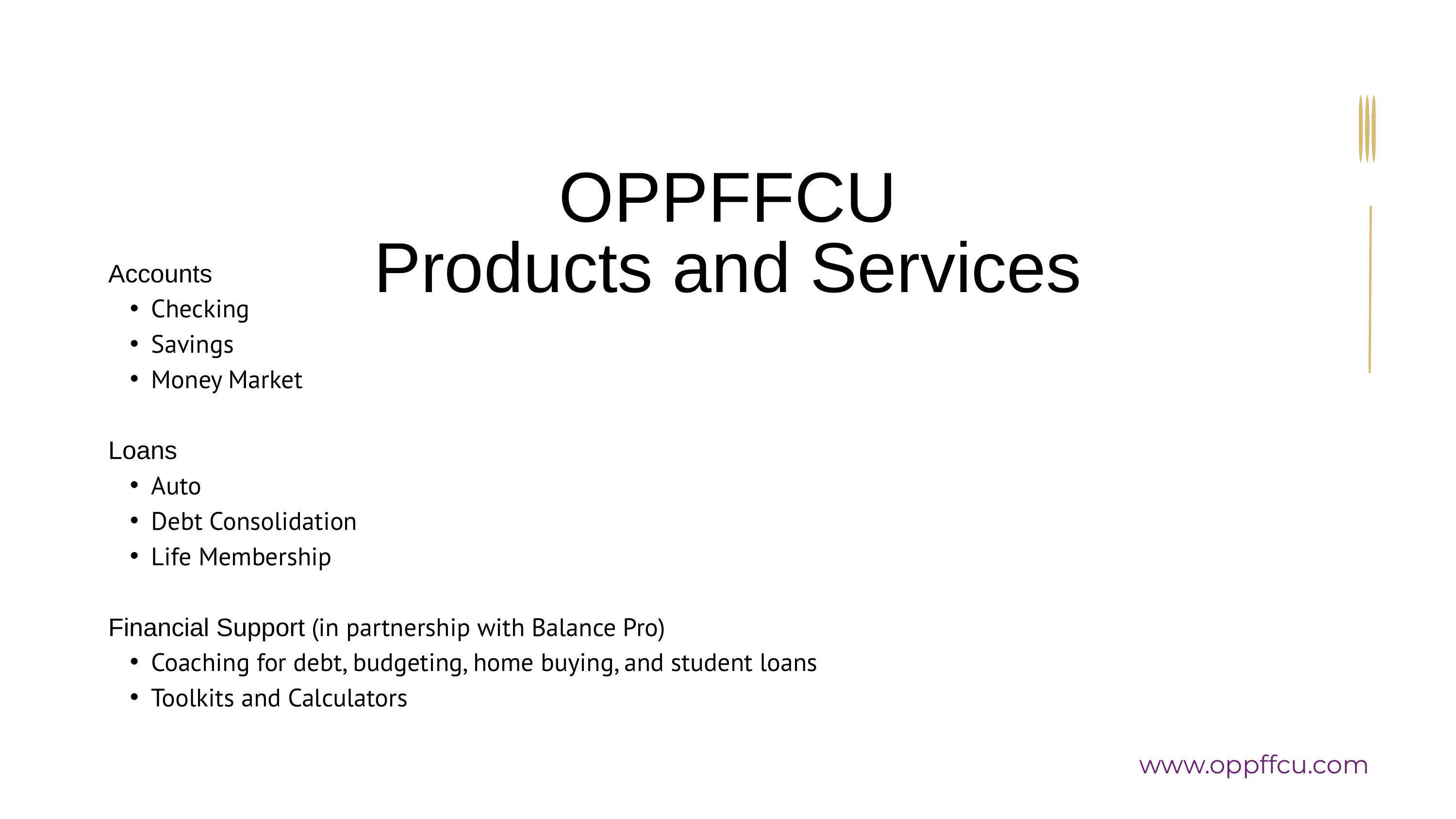

OPPFFCU
Products and Services
Accounts
Checking
Savings
Money Market

Loans
Auto
Debt Consolidation
Life Membership

Financial Support (in partnership with Balance Pro)
Coaching for debt, budgeting, home buying, and student loans
Toolkits and Calculators

www.oppffcu.com